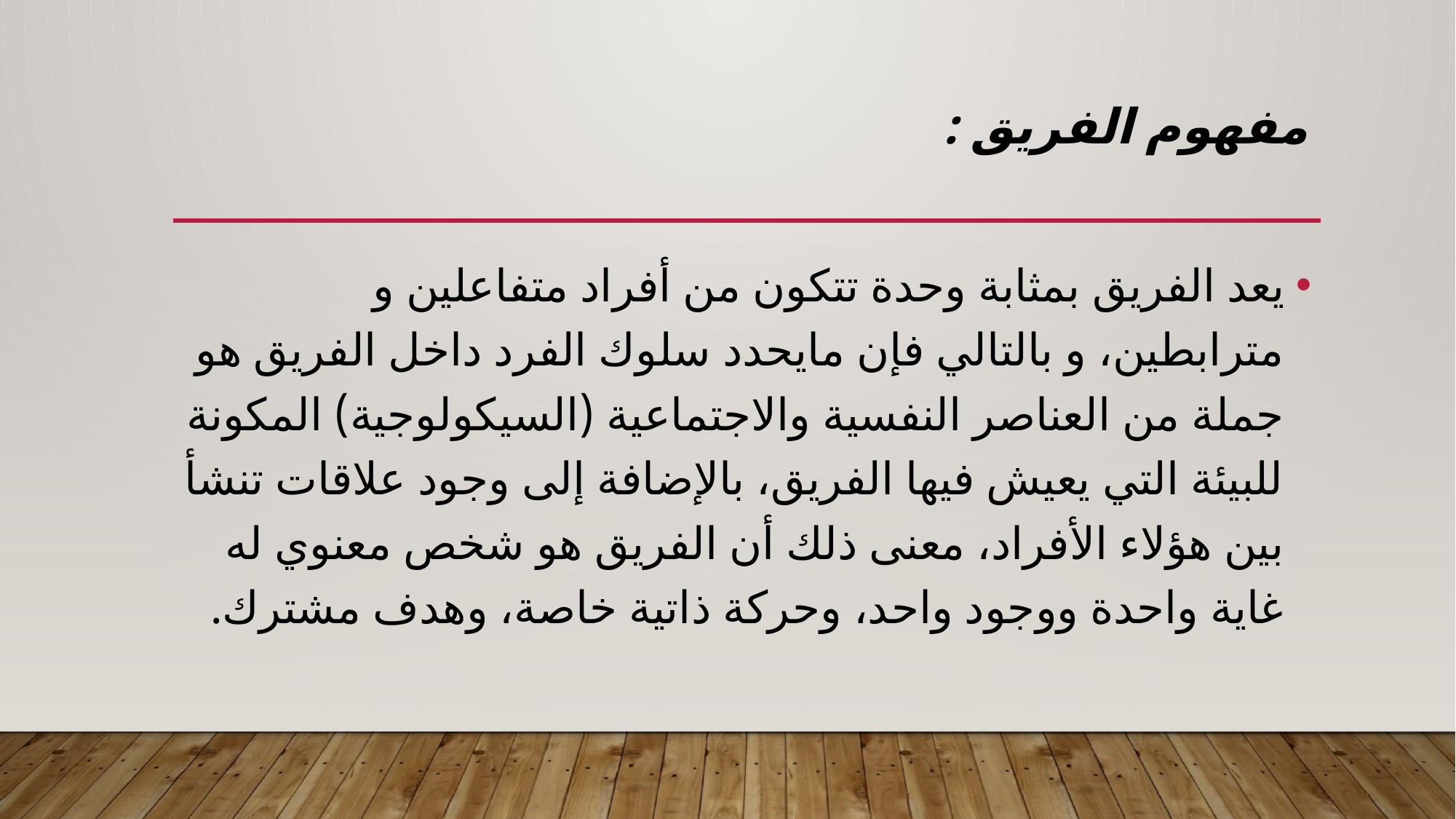

# مفهوم الفريق :
يعد الفريق بمثابة وحدة تتكون من أفراد متفاعلين و مترابطين، و بالتالي فإن مايحدد سلوك الفرد داخل الفريق هو جملة من العناصر النفسية والاجتماعية (السيكولوجية) المكونة للبيئة التي يعيش فيها الفريق، بالإضافة إلى وجود علاقات تنشأ بين هؤلاء الأفراد، معنى ذلك أن الفريق هو شخص معنوي له غاية واحدة ووجود واحد، وحركة ذاتية خاصة، وهدف مشترك.